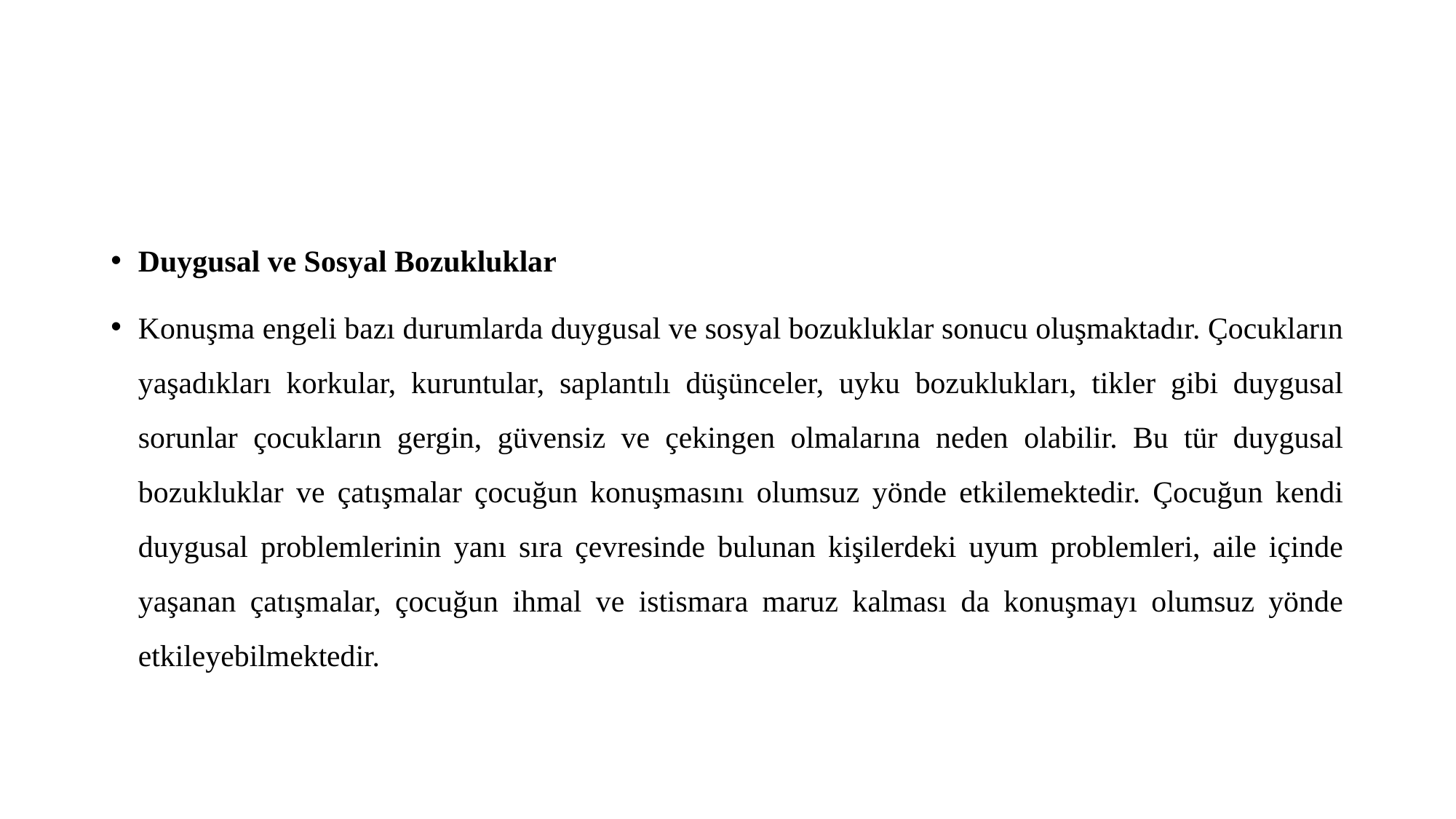

#
Duygusal ve Sosyal Bozukluklar
Konuşma engeli bazı durumlarda duygusal ve sosyal bozukluklar sonucu oluşmaktadır. Çocukların yaşadıkları korkular, kuruntular, saplantılı düşünceler, uyku bozuklukları, tikler gibi duygusal sorunlar çocukların gergin, güvensiz ve çekingen olmalarına neden olabilir. Bu tür duygusal bozukluklar ve çatışmalar çocuğun konuşmasını olumsuz yönde etkilemektedir. Çocuğun kendi duygusal problemlerinin yanı sıra çevresinde bulunan kişilerdeki uyum problemleri, aile içinde yaşanan çatışmalar, çocuğun ihmal ve istismara maruz kalması da konuşmayı olumsuz yönde etkileyebilmektedir.